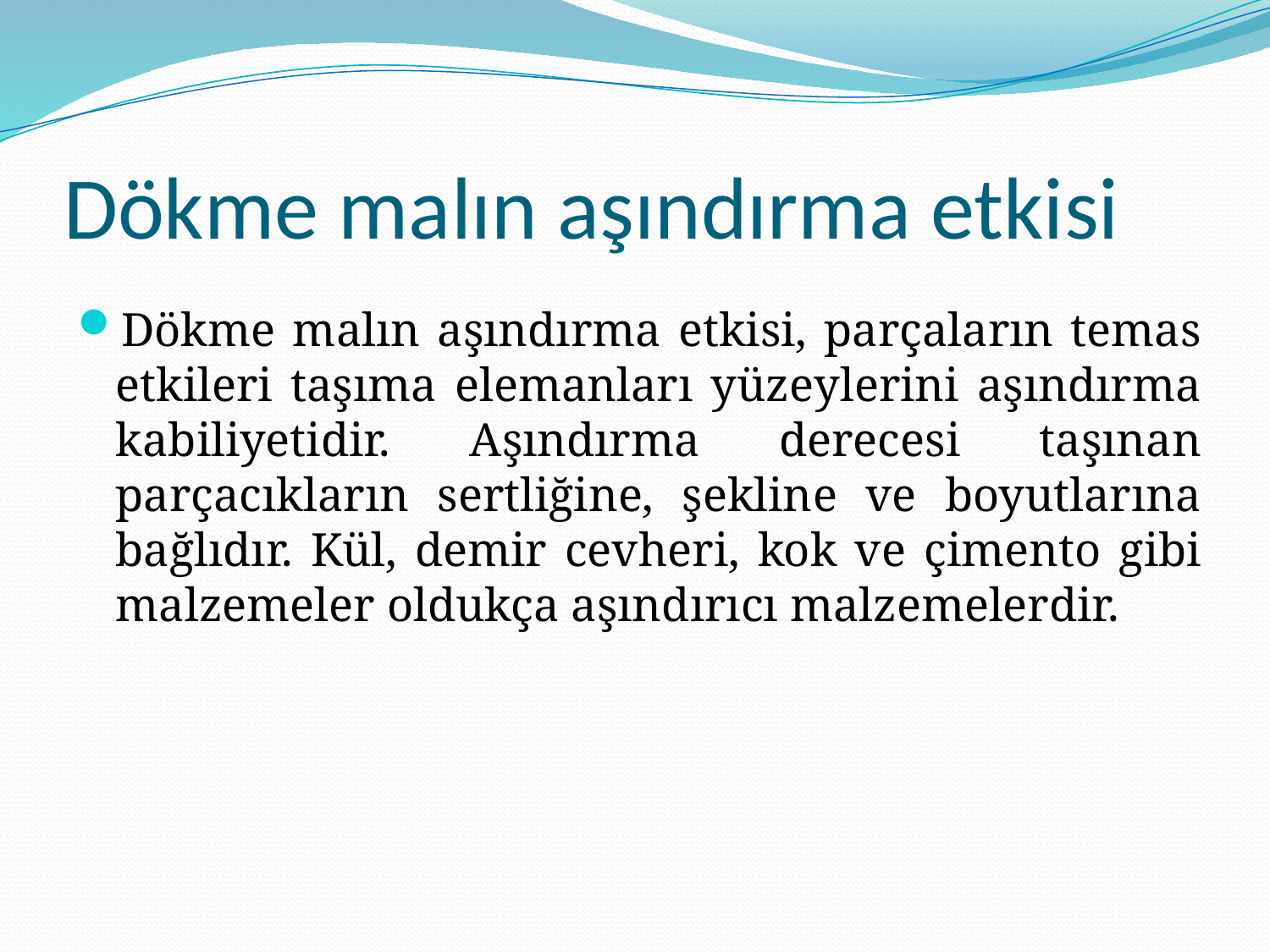

# Dökme malın aşındırma etkisi

Dökme malın aşındırma etkisi, parçaların temas etkileri taşıma elemanları yüzeylerini aşındırma kabiliyetidir. Aşındırma derecesi taşınan parçacıkların sertliğine, şekline ve boyutlarına bağlıdır. Kül, demir cevheri, kok ve çimento gibi malzemeler oldukça aşındırıcı malzemelerdir.